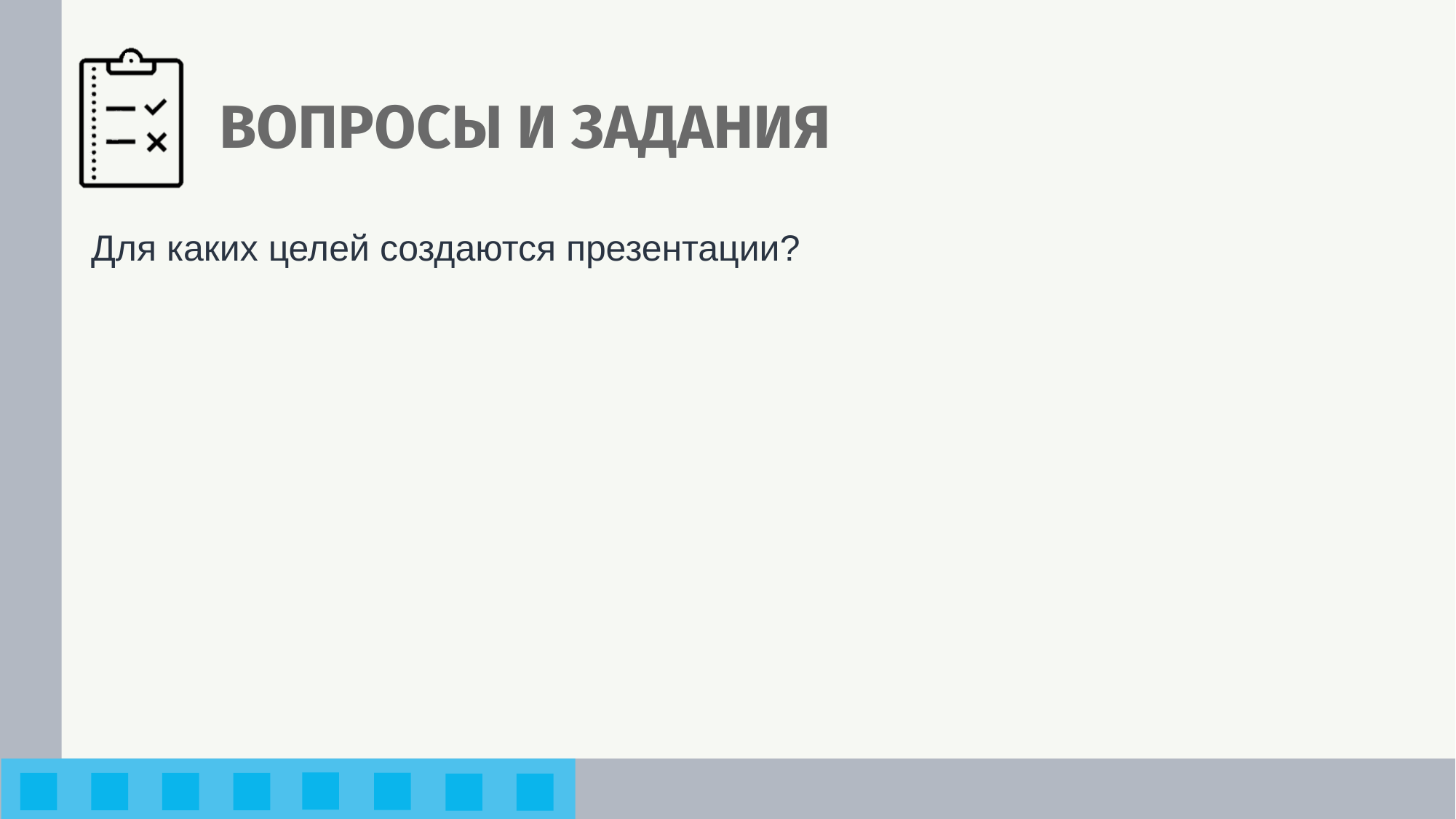

# ВОПРОСЫ И ЗАДАНИЯ
Для каких целей создаются презентации?